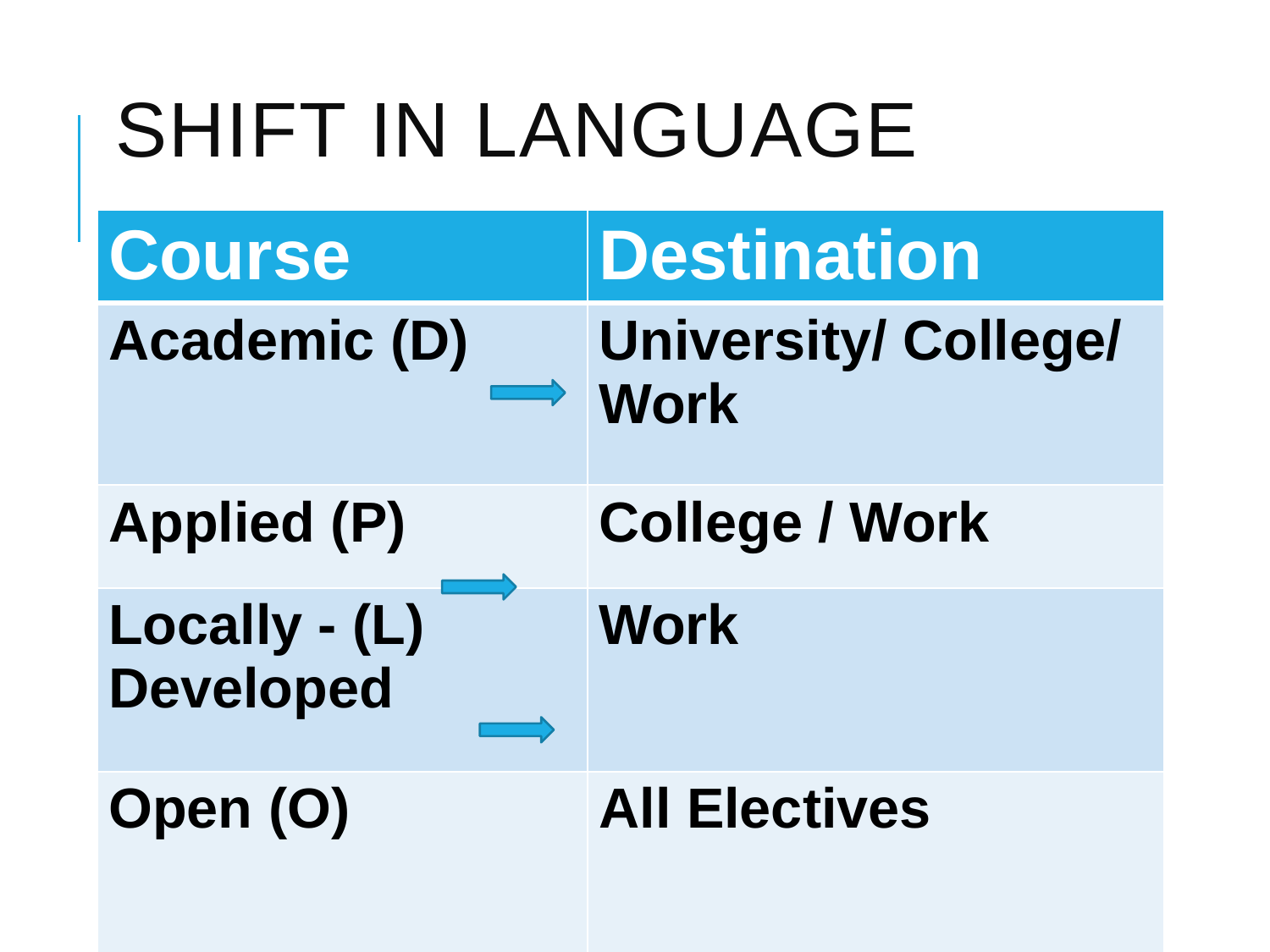

# Shift In Language
| Course | Destination |
| --- | --- |
| Academic (D) | University/ College/ Work |
| Applied (P) | College / Work |
| Locally - (L) Developed | Work |
| Open (O) | All Electives |